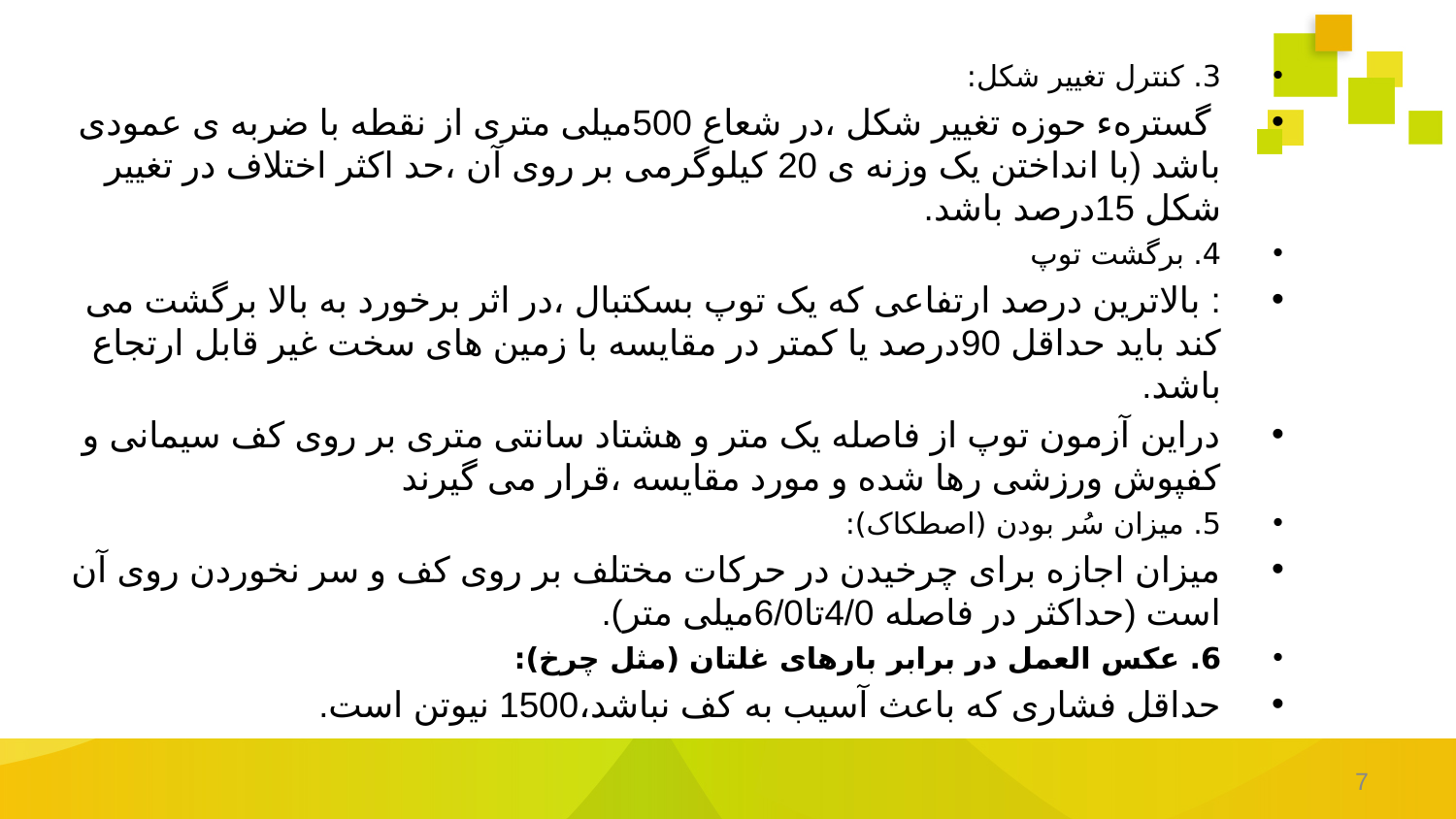

3. کنترل تغییر شکل:
 گسترهء حوزه تغییر شکل ،در شعاع 500میلی متری از نقطه با ضربه ی عمودی باشد (با انداختن یک وزنه ی 20 کیلوگرمی بر روی آن ،حد اکثر اختلاف در تغییر شکل 15درصد باشد.
4. برگشت توپ
: بالاترین درصد ارتفاعی که یک توپ بسکتبال ،در اثر برخورد به بالا برگشت می کند باید حداقل 90درصد یا کمتر در مقایسه با زمین های سخت غیر قابل ارتجاع باشد.
دراین آزمون توپ از فاصله یک متر و هشتاد سانتی متری بر روی کف سیمانی و کفپوش ورزشی رها شده و مورد مقایسه ،قرار می گیرند
5. میزان سُر بودن (اصطکاک):
میزان اجازه برای چرخیدن در حرکات مختلف بر روی کف و سر نخوردن روی آن است (حداکثر در فاصله 4/0تا6/0میلی متر).
6. عکس العمل در برابر بارهای غلتان (مثل چرخ):
حداقل فشاری که باعث آسیب به کف نباشد،1500 نیوتن است.

7